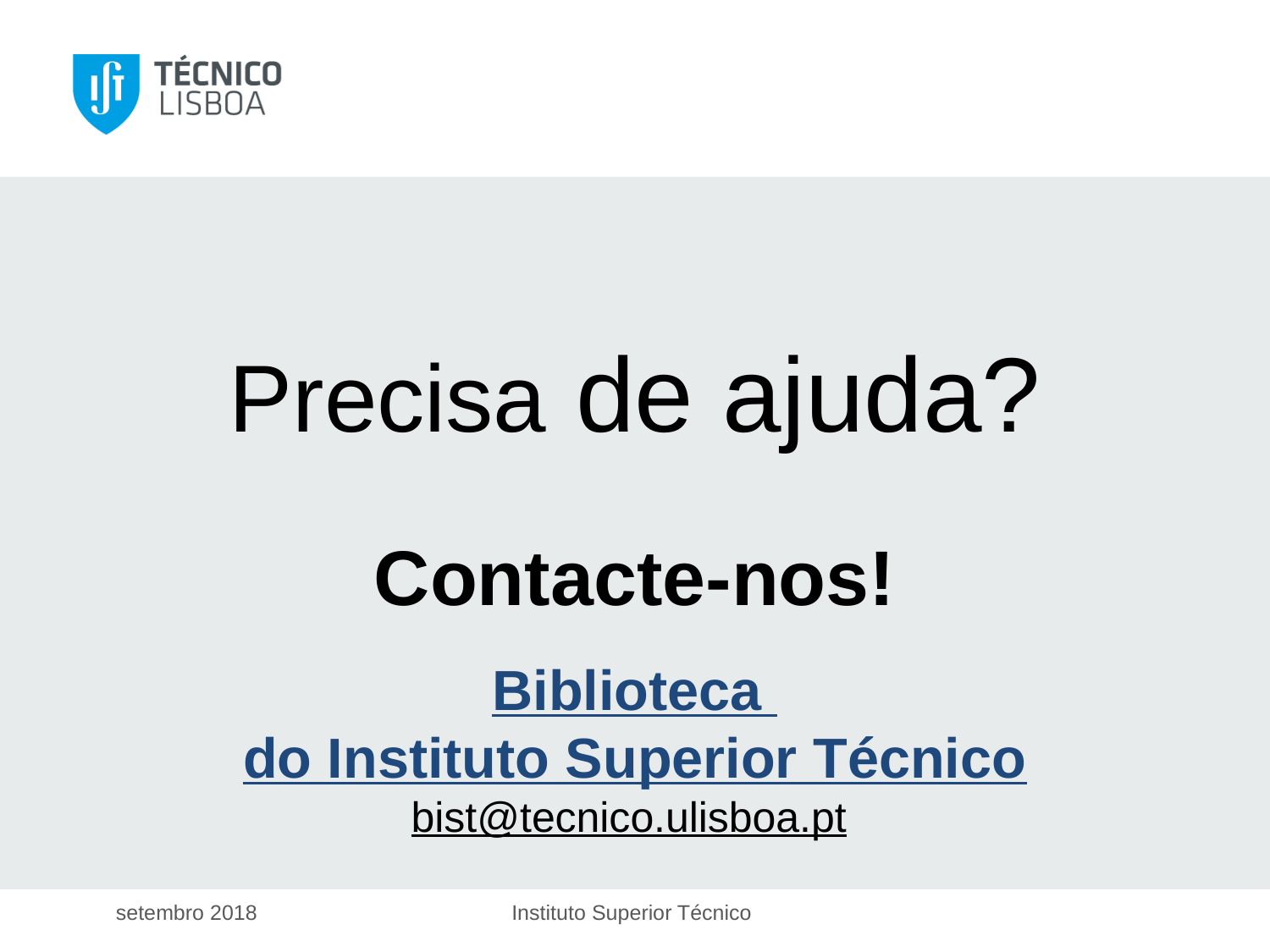

Precisa de ajuda?
Contacte-nos!
Biblioteca do Instituto Superior Técnico
bist@tecnico.ulisboa.pt
setembro 2018
Instituto Superior Técnico